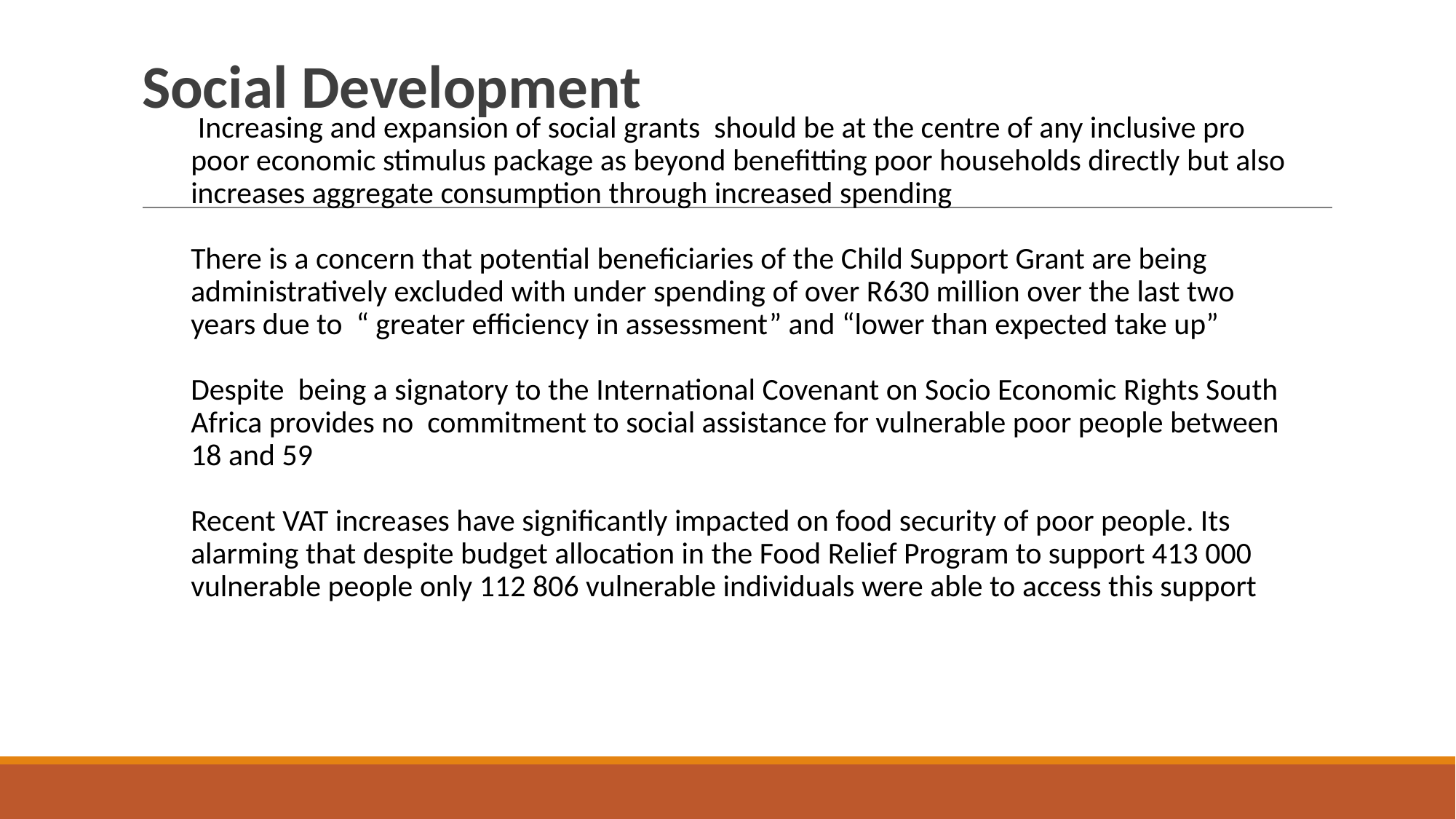

# Social Development
 Increasing and expansion of social grants  should be at the centre of any inclusive pro poor economic stimulus package as beyond benefitting poor households directly but also increases aggregate consumption through increased spending

There is a concern that potential beneficiaries of the Child Support Grant are being administratively excluded with under spending of over R630 million over the last two years due to  “ greater efficiency in assessment” and “lower than expected take up”

Despite  being a signatory to the International Covenant on Socio Economic Rights South Africa provides no  commitment to social assistance for vulnerable poor people between 18 and 59

Recent VAT increases have significantly impacted on food security of poor people. Its alarming that despite budget allocation in the Food Relief Program to support 413 000 vulnerable people only 112 806 vulnerable individuals were able to access this support